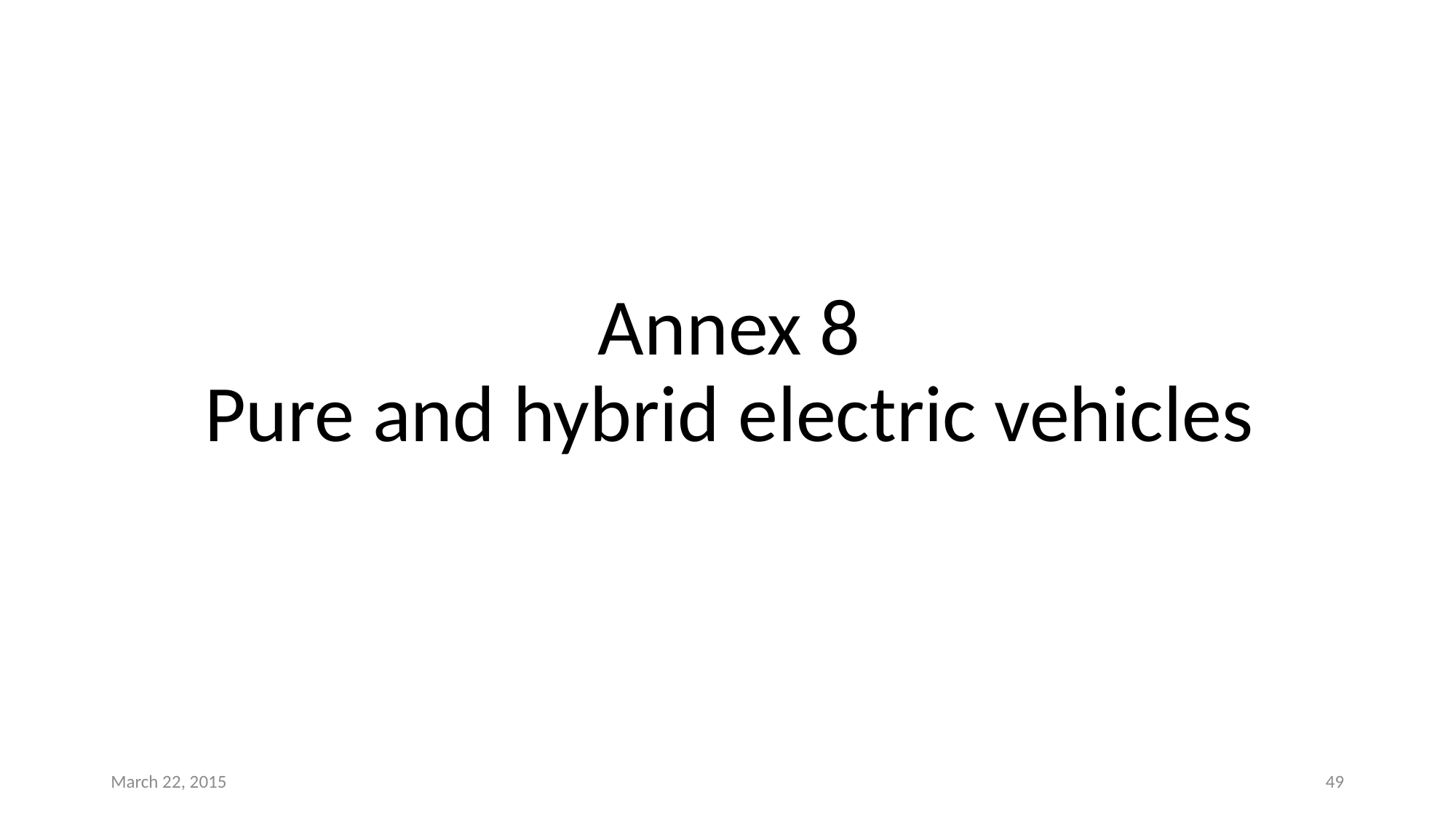

# Annex 8 Pure and hybrid electric vehicles
March 22, 2015
49